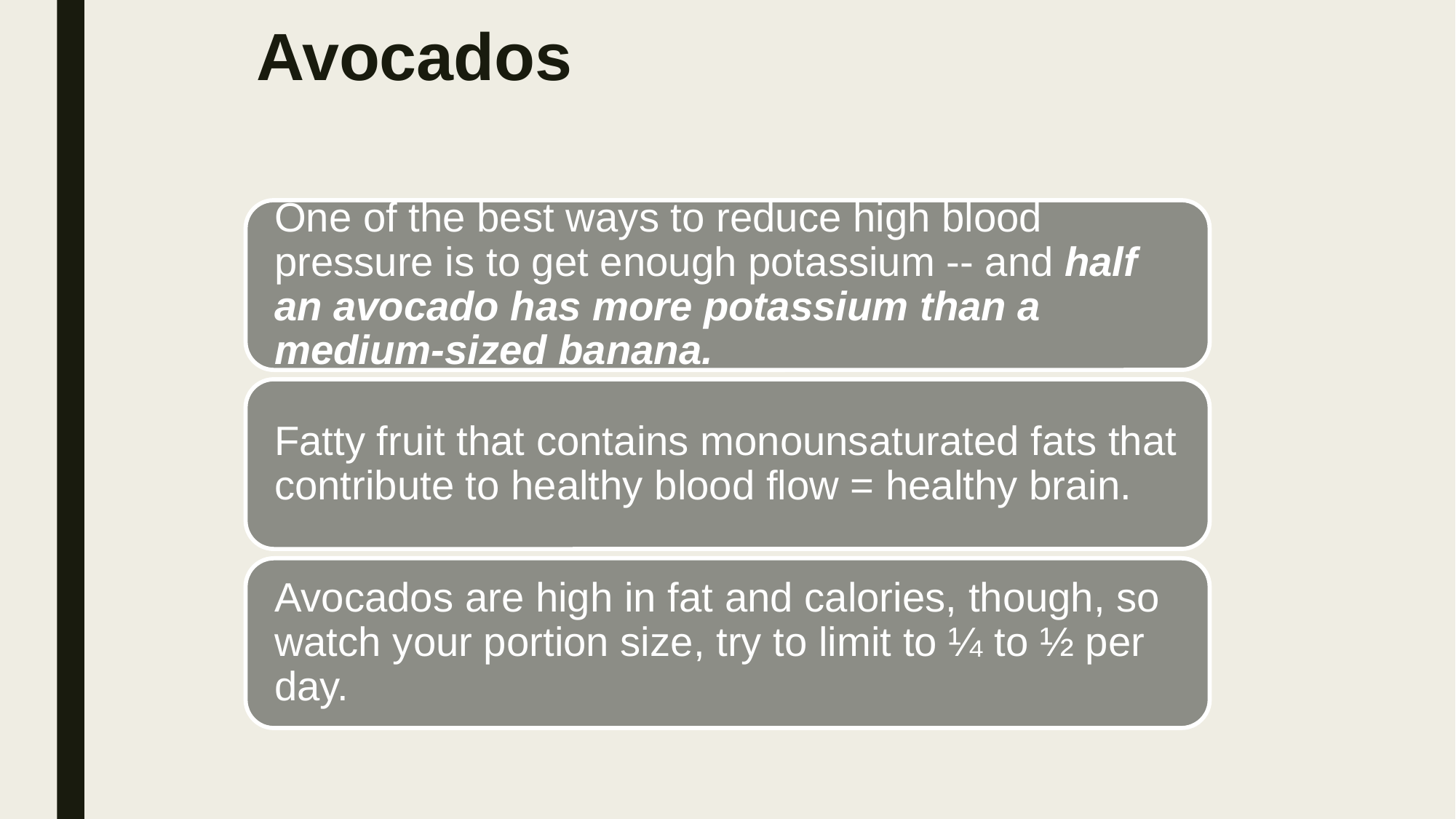

# Avocados
One of the best ways to reduce high blood pressure is to get enough potassium -- and half an avocado has more potassium than a medium-sized banana.
Fatty fruit that contains monounsaturated fats that contribute to healthy blood flow = healthy brain.
Avocados are high in fat and calories, though, so watch your portion size, try to limit to ¼ to ½ per day.